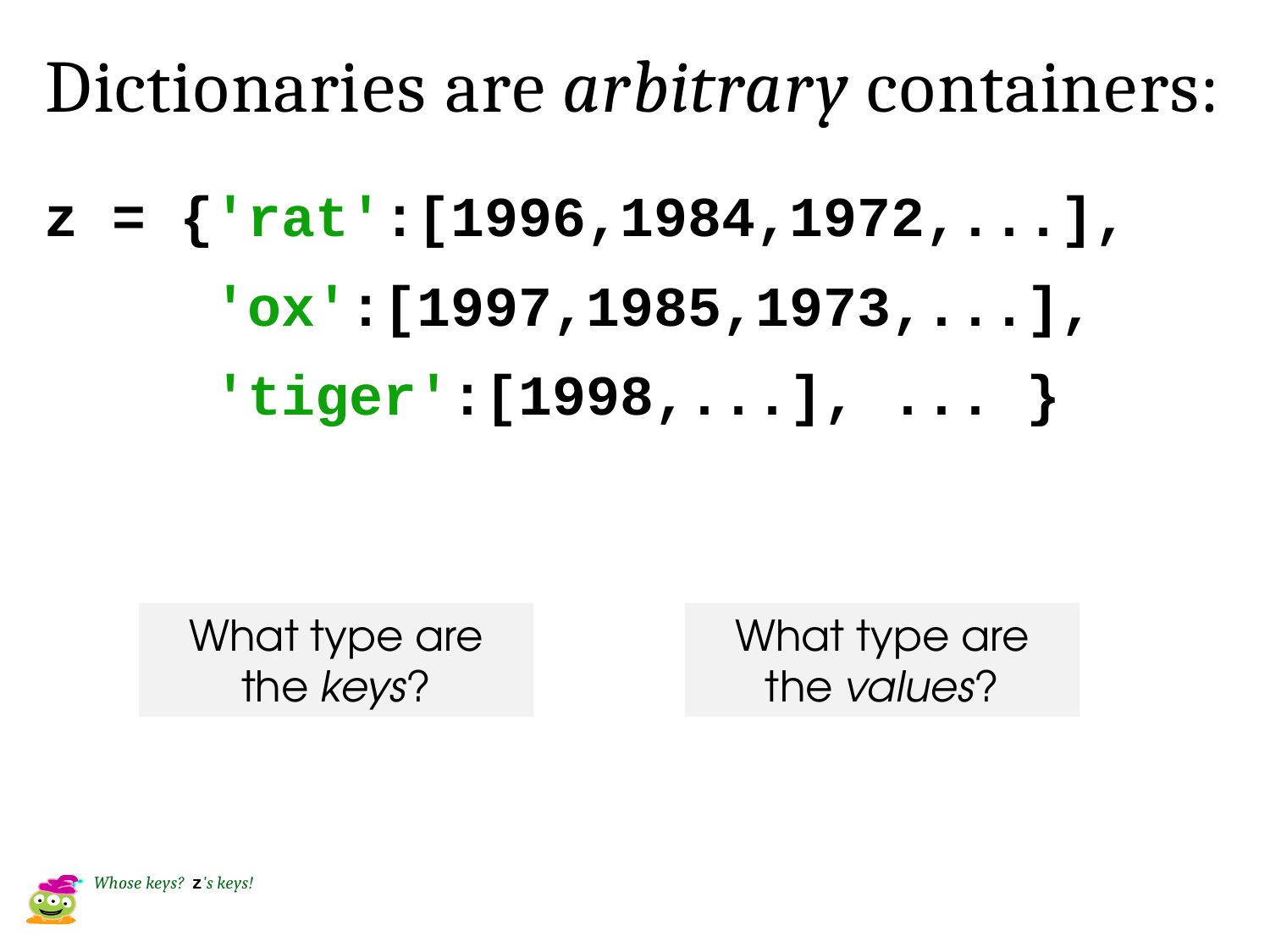

Dictionaries are arbitrary containers:
z = {'rat':[1996,1984,1972,...],
     'ox':[1997,1985,1973,...],
     'tiger':[1998,...], ... }
What type are the keys?
What type are the values?
Whose keys?  z's keys!